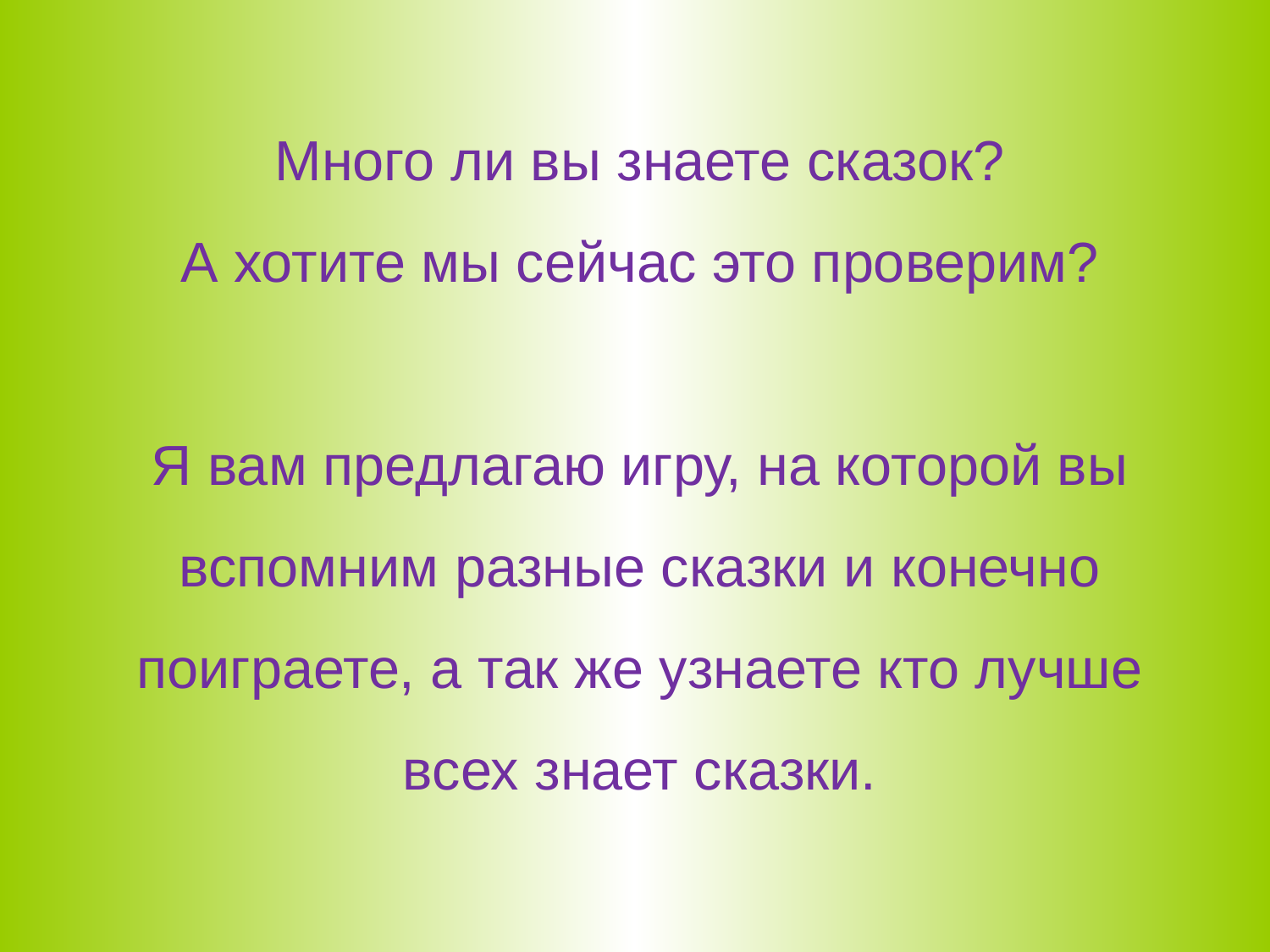

# Много ли вы знаете сказок? А хотите мы сейчас это проверим? Я вам предлагаю игру, на которой вы вспомним разные сказки и конечно поиграете, а так же узнаете кто лучше всех знает сказки.